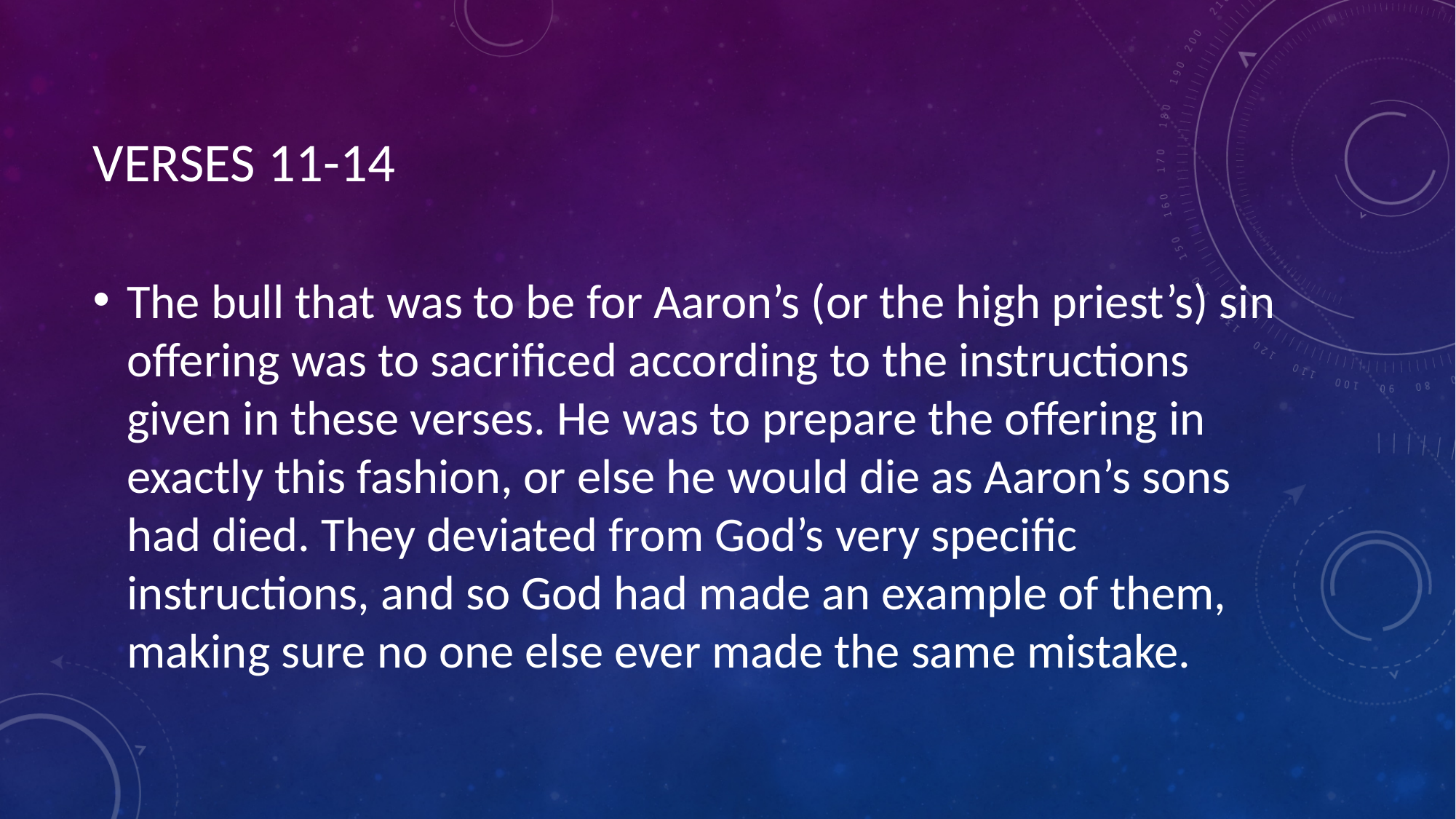

# Verses 11-14
The bull that was to be for Aaron’s (or the high priest’s) sin offering was to sacrificed according to the instructions given in these verses. He was to prepare the offering in exactly this fashion, or else he would die as Aaron’s sons had died. They deviated from God’s very specific instructions, and so God had made an example of them, making sure no one else ever made the same mistake.